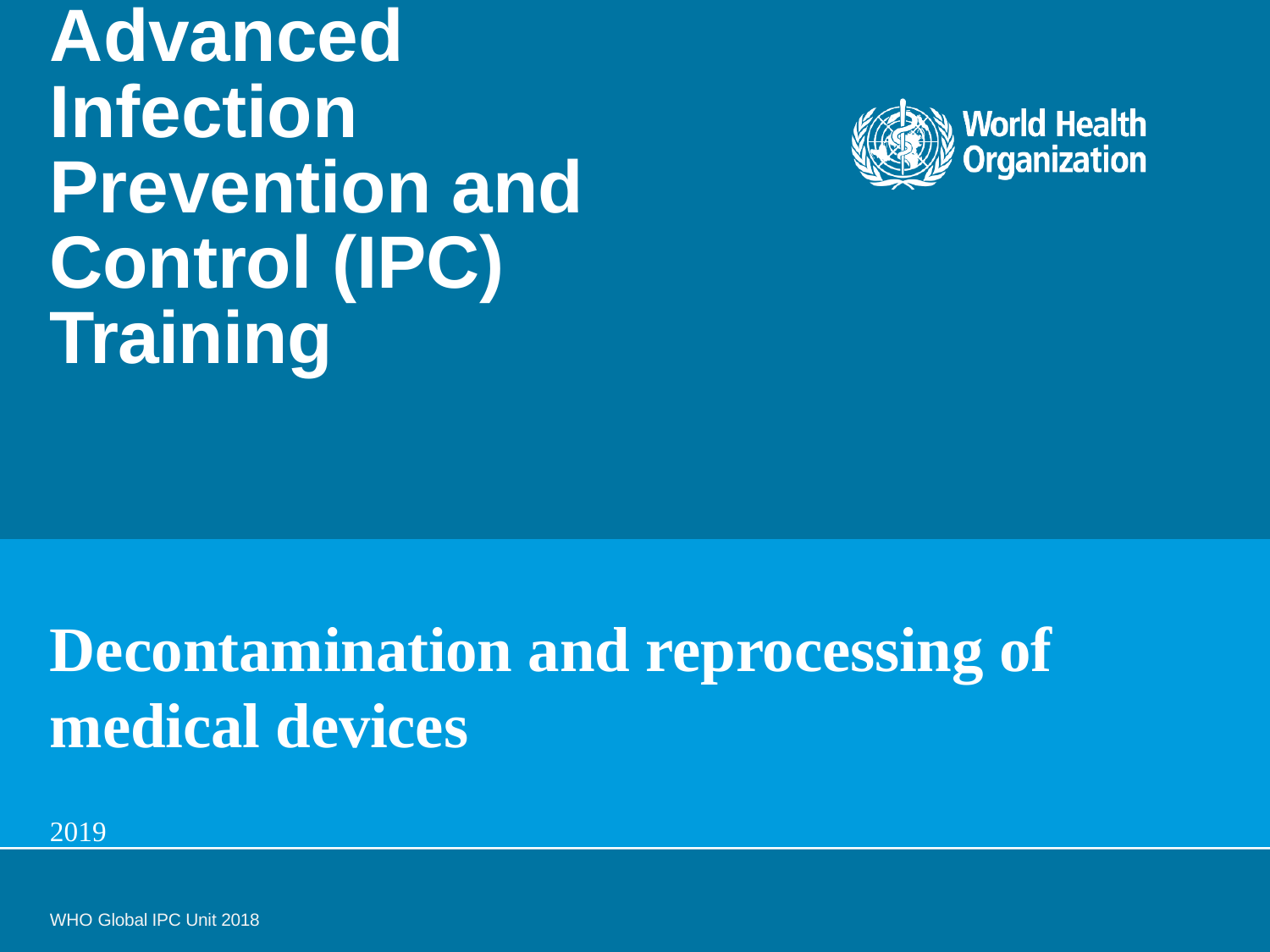

# Advanced Infection  Prevention and  Control (IPC)  Training

Decontamination and reprocessing of medical devices
2019

WHO Global IPC Unit 2018